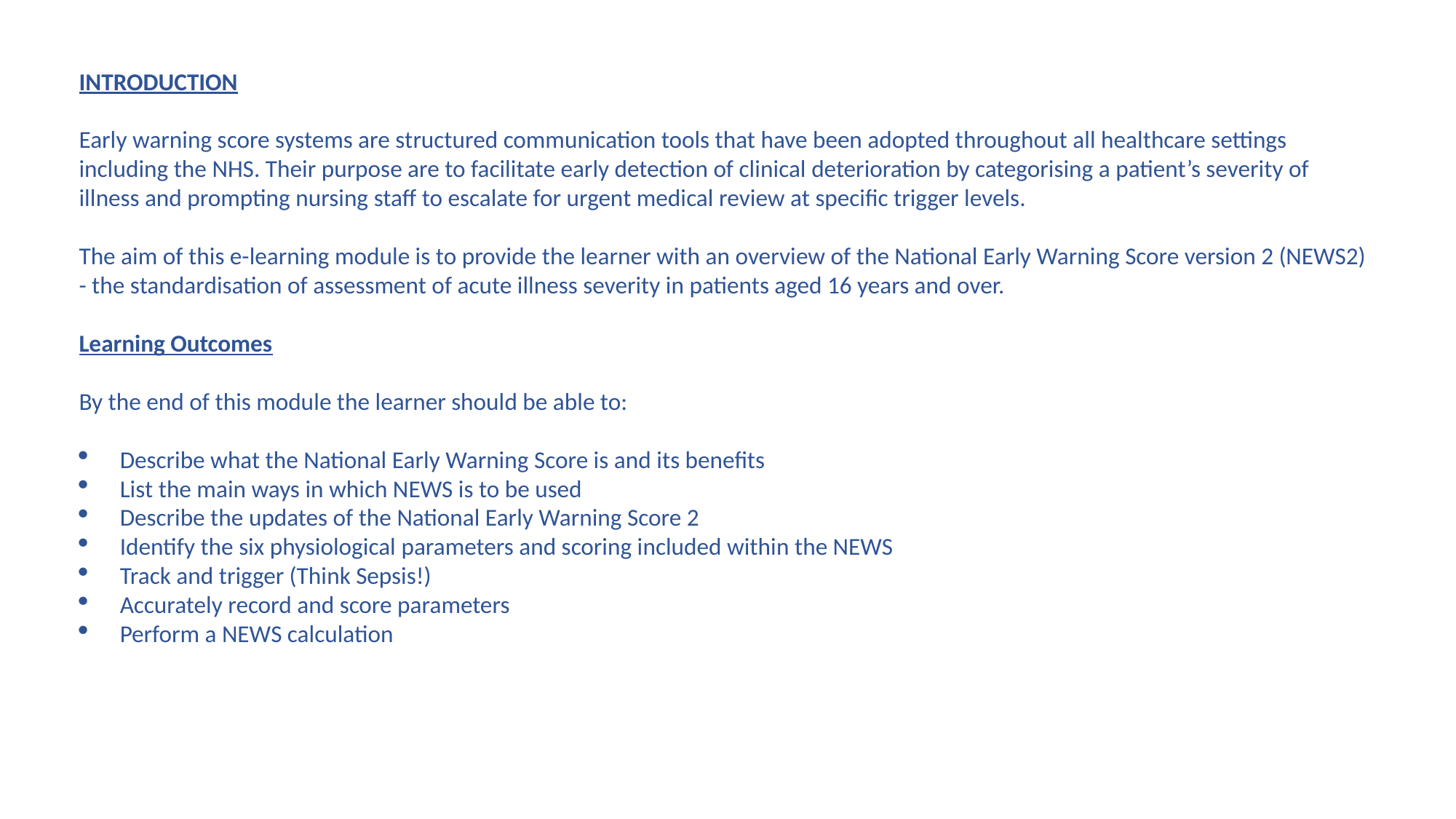

INTRODUCTION

Early warning score systems are structured communication tools that have been adopted throughout all healthcare settings including the NHS. Their purpose are to facilitate early detection of clinical deterioration by categorising a patient’s severity of illness and prompting nursing staff to escalate for urgent medical review at specific trigger levels.

The aim of this e-learning module is to provide the learner with an overview of the National Early Warning Score version 2 (NEWS2) - the standardisation of assessment of acute illness severity in patients aged 16 years and over.

Learning Outcomes

By the end of this module the learner should be able to:

Describe what the National Early Warning Score is and its benefits
List the main ways in which NEWS is to be used
Describe the updates of the National Early Warning Score 2
Identify the six physiological parameters and scoring included within the NEWS
Track and trigger (Think Sepsis!)
Accurately record and score parameters
Perform a NEWS calculation